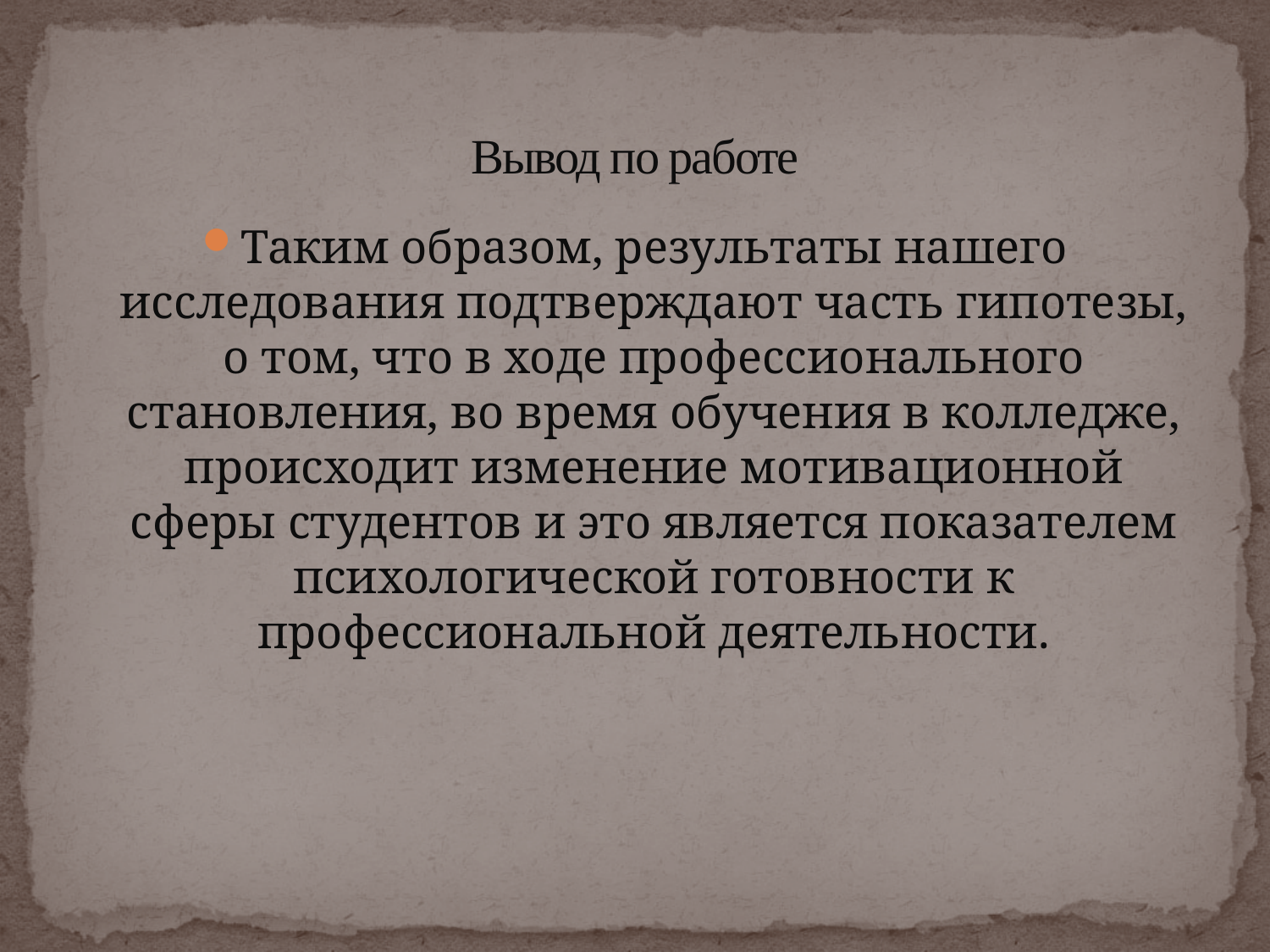

# Вывод по работе
Таким образом, результаты нашего исследования подтверждают часть гипотезы, о том, что в ходе профессионального становления, во время обучения в колледже, происходит изменение мотивационной сферы студентов и это является показателем психологической готовности к профессиональной деятельности.